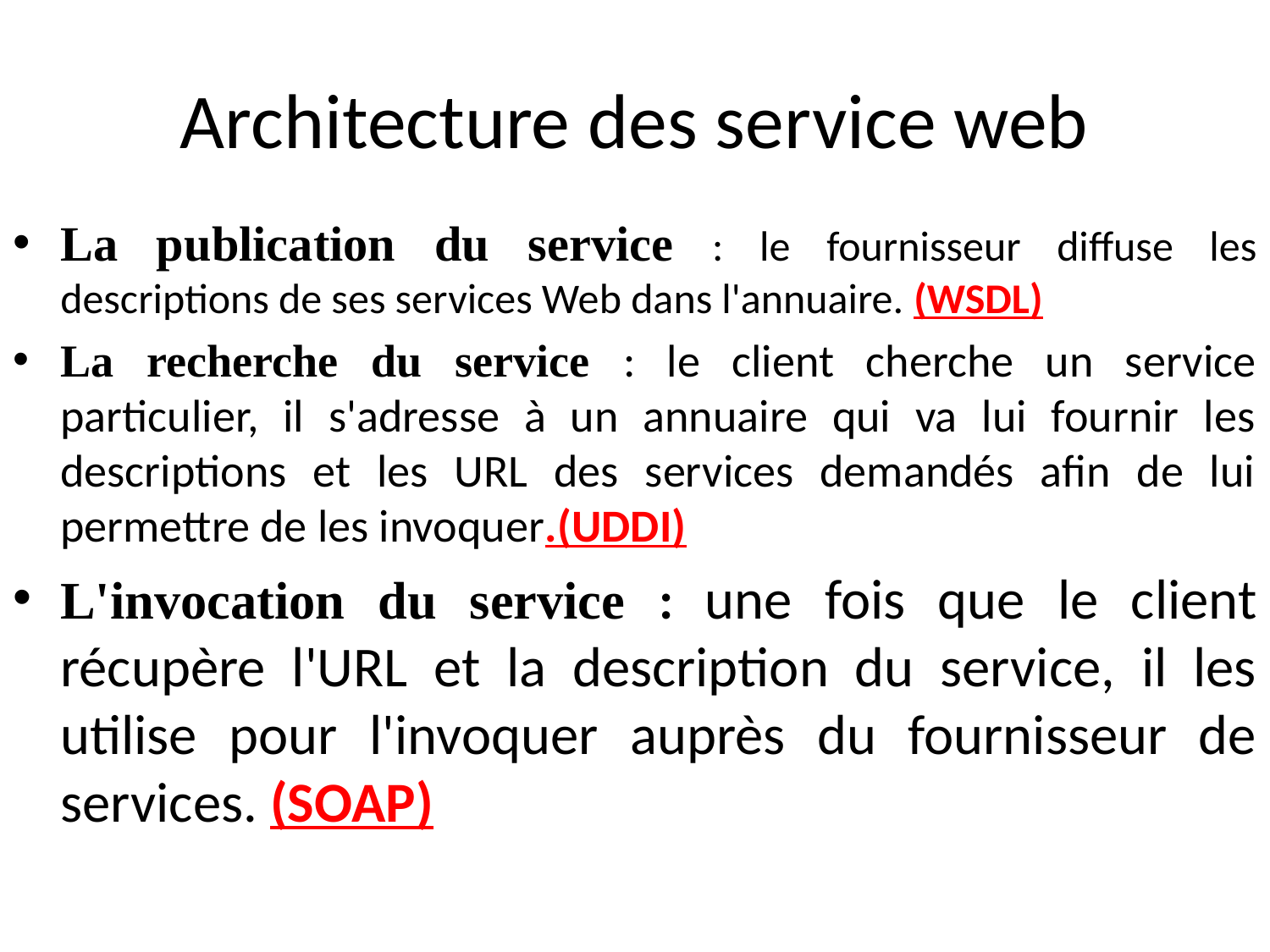

# Architecture des service web
La publication du service : le fournisseur diffuse les descriptions de ses services Web dans l'annuaire. (WSDL)
La recherche du service : le client cherche un service particulier, il s'adresse à un annuaire qui va lui fournir les descriptions et les URL des services demandés afin de lui permettre de les invoquer.(UDDI)
L'invocation du service : une fois que le client récupère l'URL et la description du service, il les utilise pour l'invoquer auprès du fournisseur de services. (SOAP)